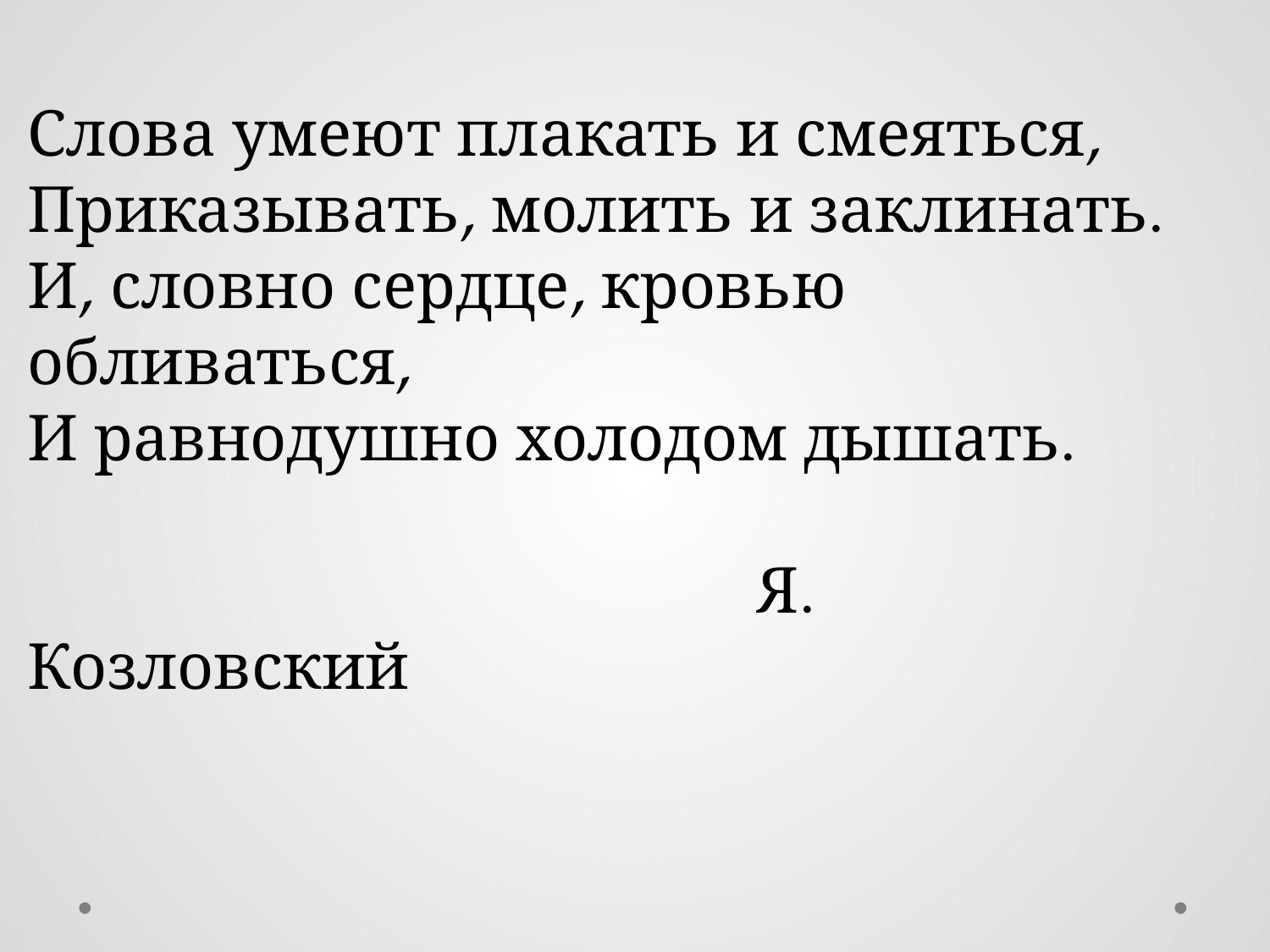

Слова умеют плакать и смеяться,
Приказывать, молить и заклинать.
И, словно сердце, кровью обливаться,
И равнодушно холодом дышать.

                                              Я. Козловский